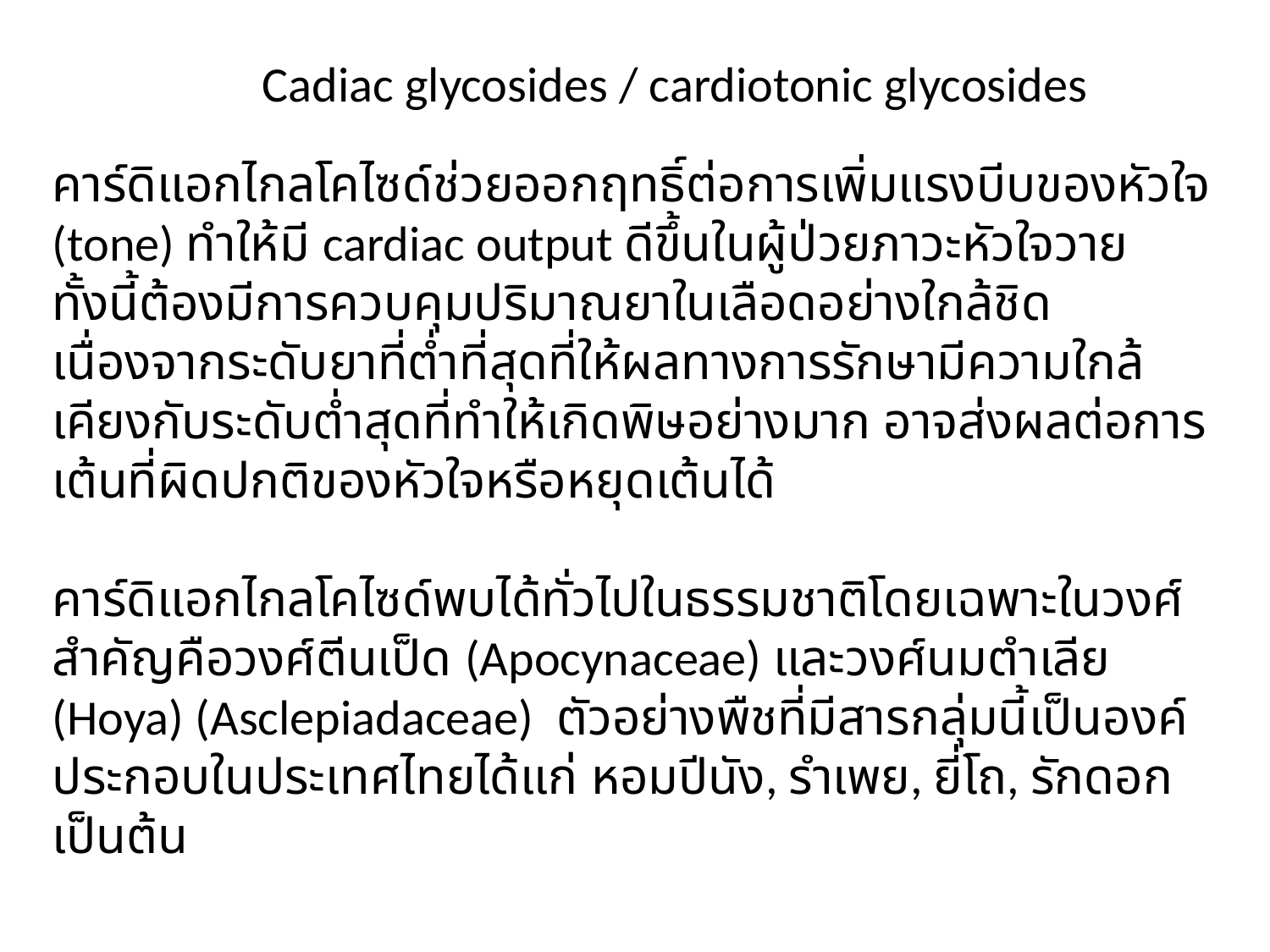

Cadiac glycosides / cardiotonic glycosides
คาร์ดิแอกไกลโคไซด์ช่วยออกฤทธิ์ต่อการเพิ่มแรงบีบของหัวใจ (tone) ทำให้มี cardiac output ดีขึ้นในผู้ป่วยภาวะหัวใจวาย ทั้งนี้ต้องมีการควบคุมปริมาณยาในเลือดอย่างใกล้ชิด เนื่องจากระดับยาที่ต่ำที่สุดที่ให้ผลทางการรักษามีความใกล้เคียงกับระดับต่ำสุดที่ทำให้เกิดพิษอย่างมาก อาจส่งผลต่อการเต้นที่ผิดปกติของหัวใจหรือหยุดเต้นได้

คาร์ดิแอกไกลโคไซด์พบได้ทั่วไปในธรรมชาติโดยเฉพาะในวงศ์สำคัญคือวงศ์ตีนเป็ด (Apocynaceae) และวงศ์นมตำเลีย (Hoya) (Asclepiadaceae)  ตัวอย่างพืชที่มีสารกลุ่มนี้เป็นองค์ประกอบในประเทศไทยได้แก่ หอมปีนัง, รำเพย, ยี่โถ, รักดอก เป็นต้น